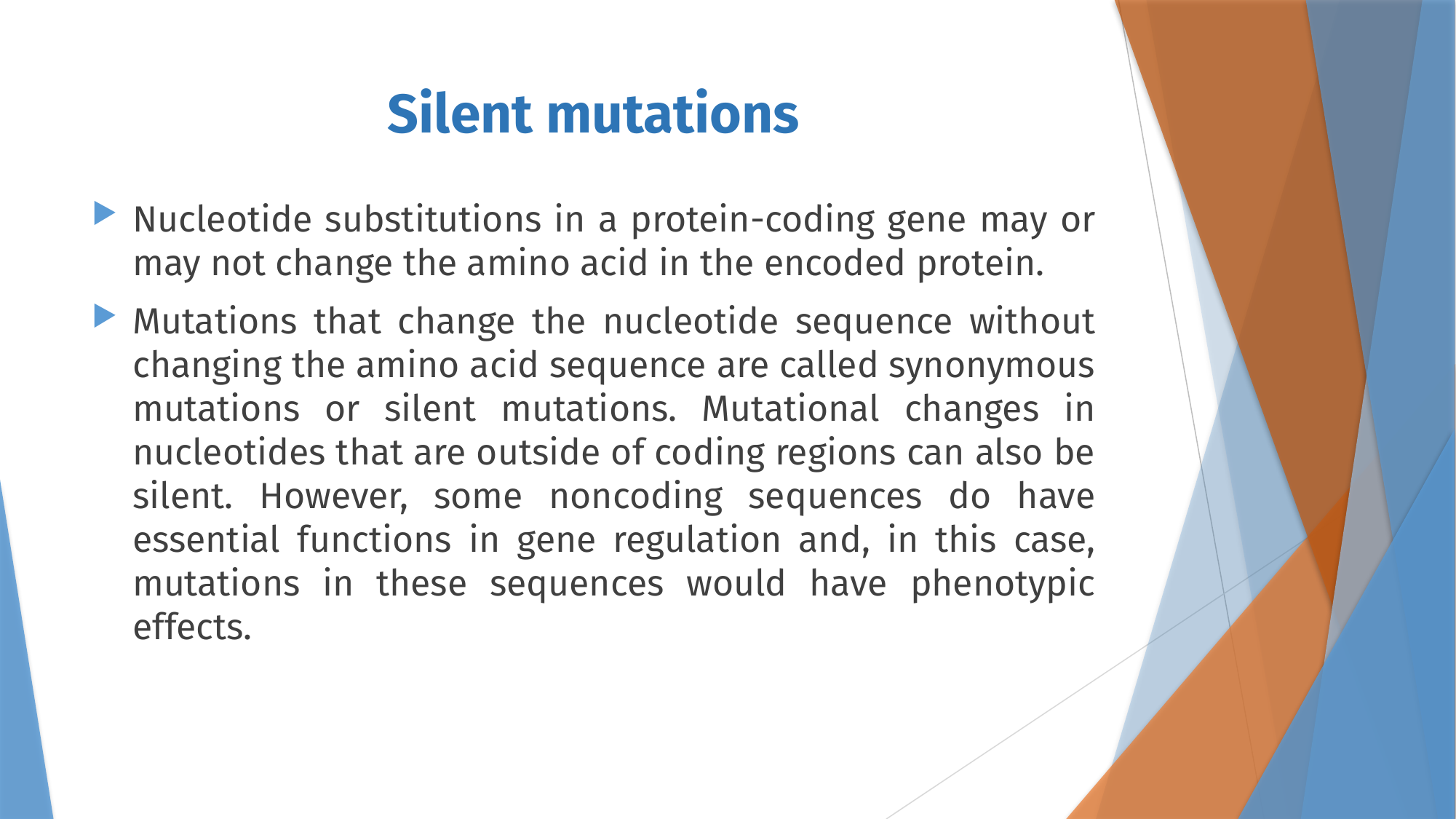

# Silent mutations
Nucleotide substitutions in a protein-coding gene may or may not change the amino acid in the encoded protein.
Mutations that change the nucleotide sequence without changing the amino acid sequence are called synonymous mutations or silent mutations. Mutational changes in nucleotides that are outside of coding regions can also be silent. However, some noncoding sequences do have essential functions in gene regulation and, in this case, mutations in these sequences would have phenotypic effects.